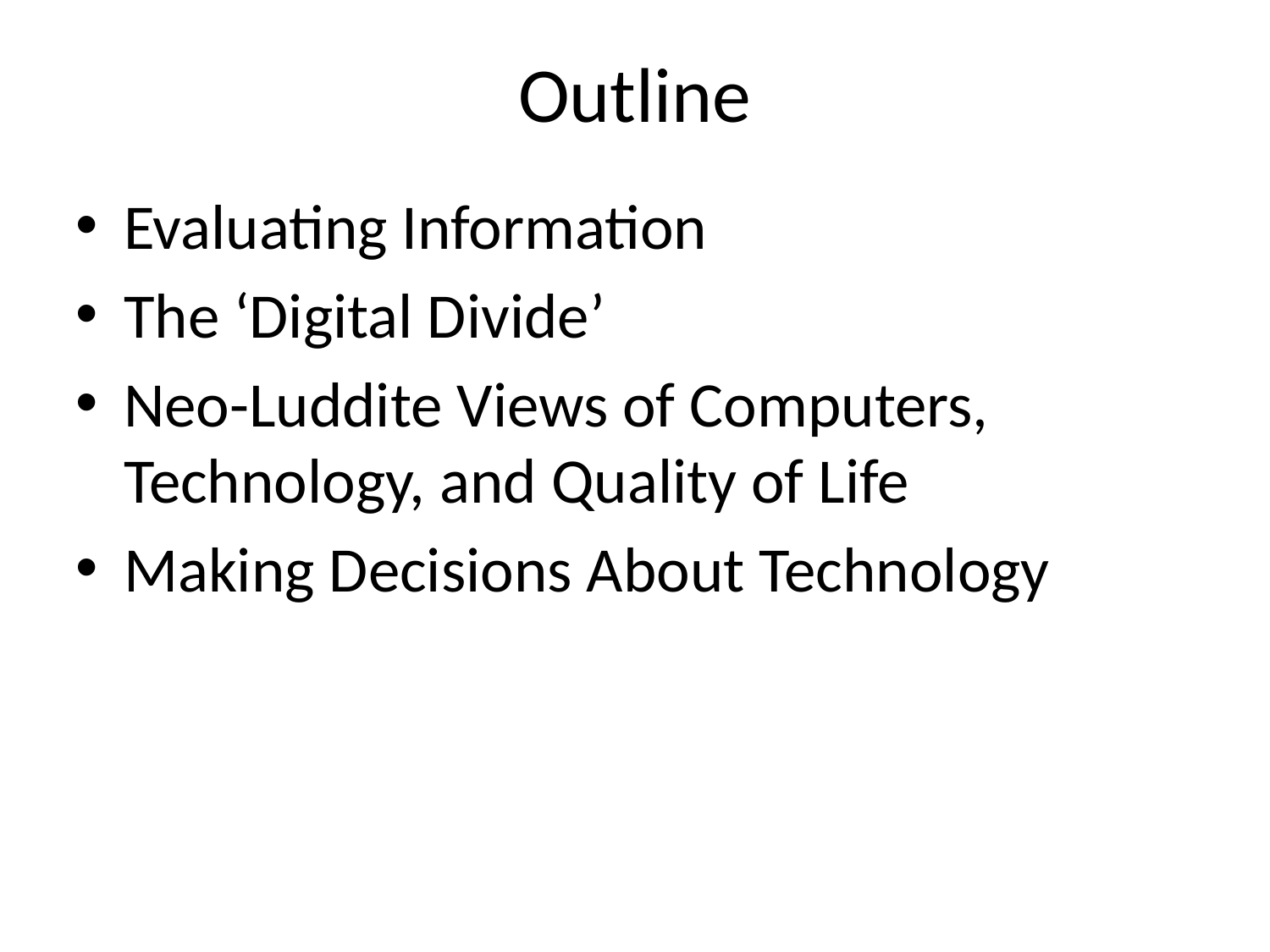

# Outline
Evaluating Information
The ‘Digital Divide’
Neo-Luddite Views of Computers, Technology, and Quality of Life
Making Decisions About Technology